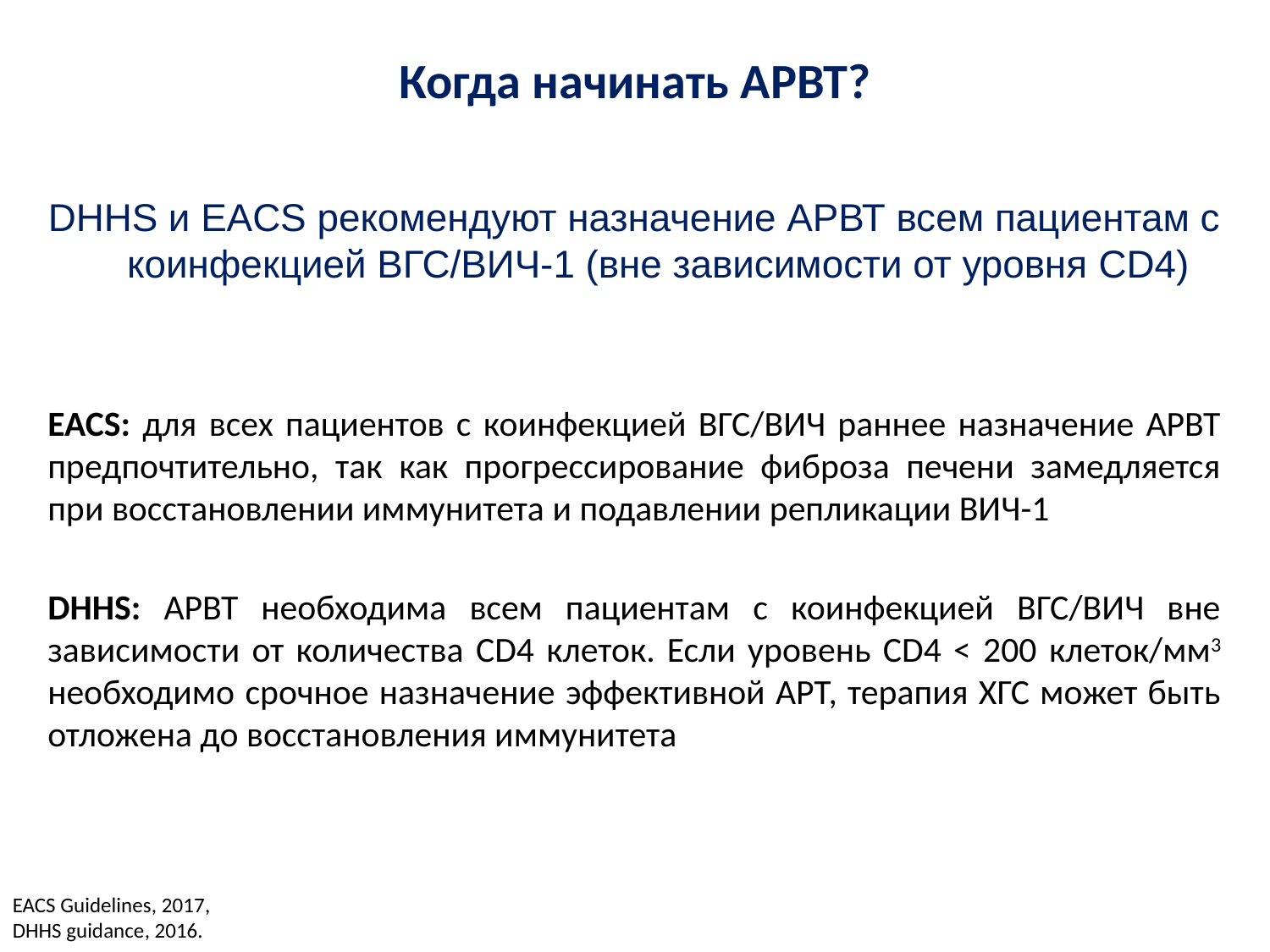

# Когда начинать АРВТ?
DHHS и EACS рекомендуют назначение АРВТ всем пациентам с коинфекцией ВГС/ВИЧ-1 (вне зависимости от уровня CD4)

EACS: для всех пациентов с коинфекцией ВГС/ВИЧ раннее назначение АРВТ предпочтительно, так как прогрессирование фиброза печени замедляется при восстановлении иммунитета и подавлении репликации ВИЧ-1

DHHS: АРВТ необходима всем пациентам с коинфекцией ВГС/ВИЧ вне зависимости от количества CD4 клеток. Если уровень CD4 < 200 клеток/мм3 необходимо срочное назначение эффективной АРТ, терапия ХГС может быть отложена до восстановления иммунитета
EACS Guidelines, 2017,
DHHS guidance, 2016.